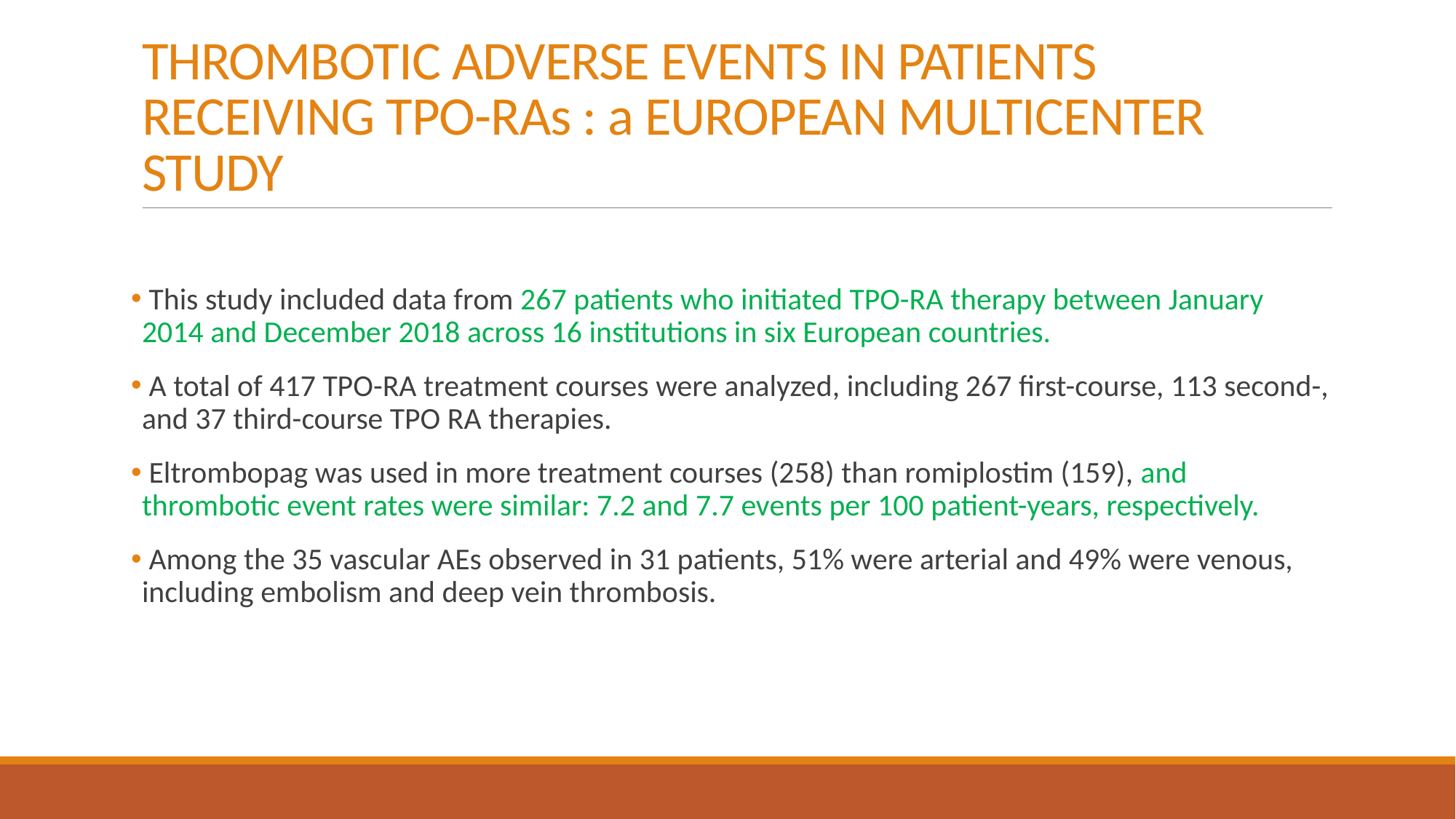

# THROMBOTIC ADVERSE EVENTS IN PATIENTS RECEIVING TPO-RAs : a EUROPEAN MULTICENTER STUDY

 This study included data from 267 patients who initiated TPO-RA therapy between January 2014 and December 2018 across 16 institutions in six European countries.
 A total of 417 TPO-RA treatment courses were analyzed, including 267 first-course, 113 second-, and 37 third-course TPO RA therapies.
 Eltrombopag was used in more treatment courses (258) than romiplostim (159), and thrombotic event rates were similar: 7.2 and 7.7 events per 100 patient-years, respectively.
 Among the 35 vascular AEs observed in 31 patients, 51% were arterial and 49% were venous, including embolism and deep vein thrombosis.